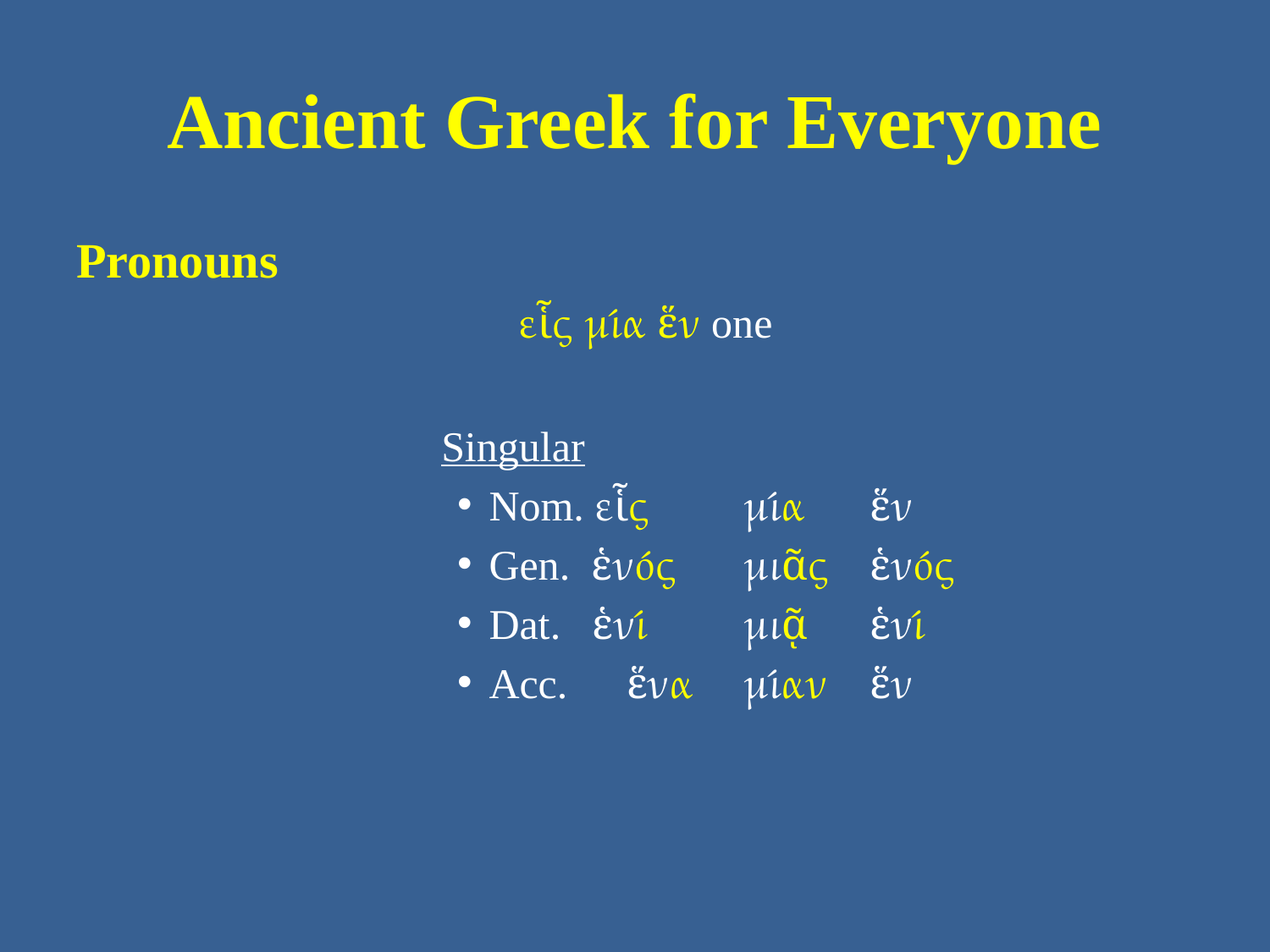

# Ancient Greek for Everyone
Pronouns
εἷς μία ἕν one

Singular
Nom. εἷς 	μία 	ἕν
Gen.  ἑνός 	μιᾶς 	ἑνός
Dat.   ἑνί 	μιᾷ 	ἑνί
Acc. 	 ἕνα 	μίαν 	ἕν